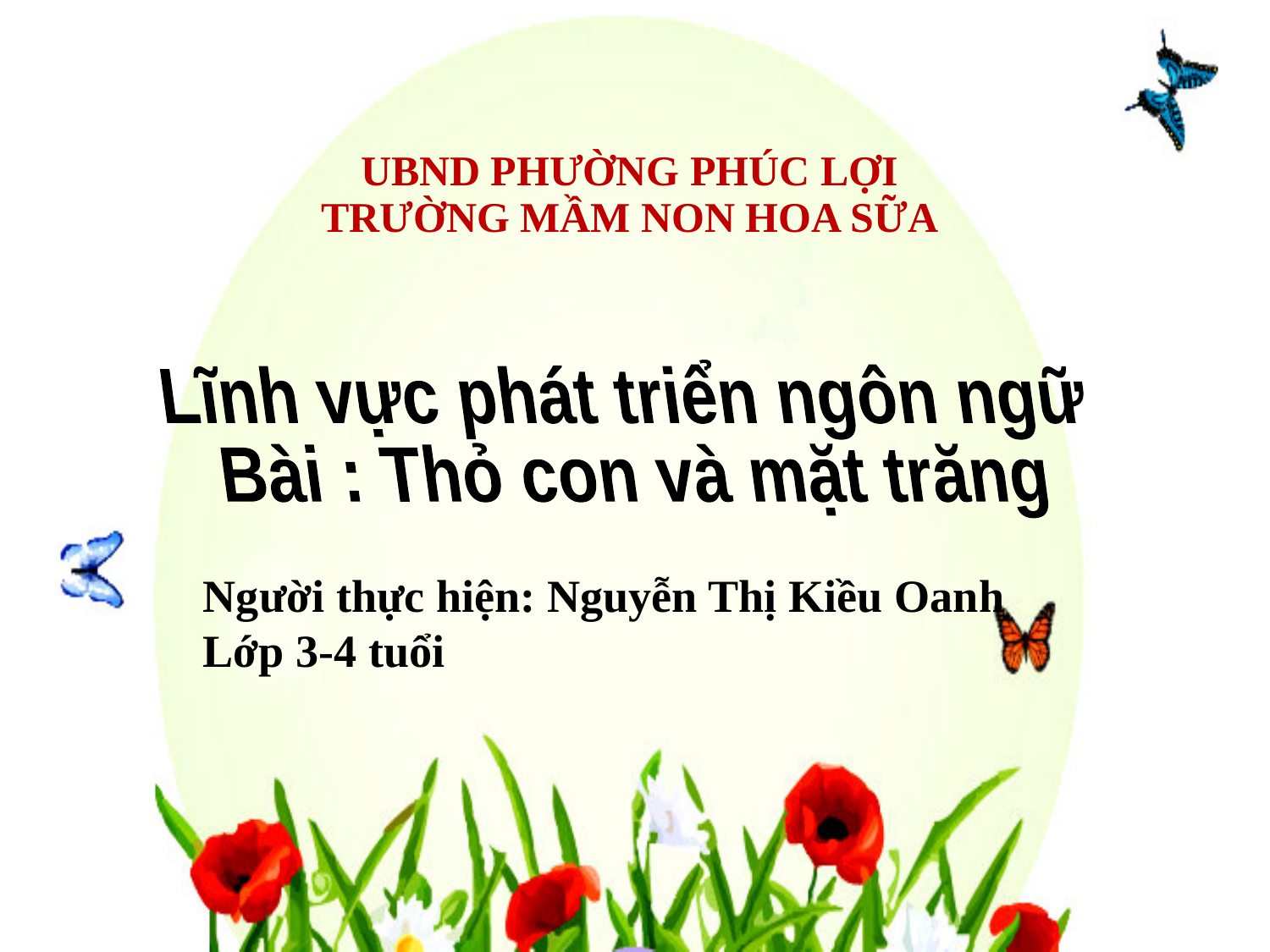

| UBND PHƯỜNG PHÚC LỢI TRƯỜNG MẦM NON HOA SỮA |
| --- |
Lĩnh vực phát triển ngôn ngữ
Bài : Thỏ con và mặt trăng
Người thực hiện: Nguyễn Thị Kiều Oanh
Lớp 3-4 tuổi